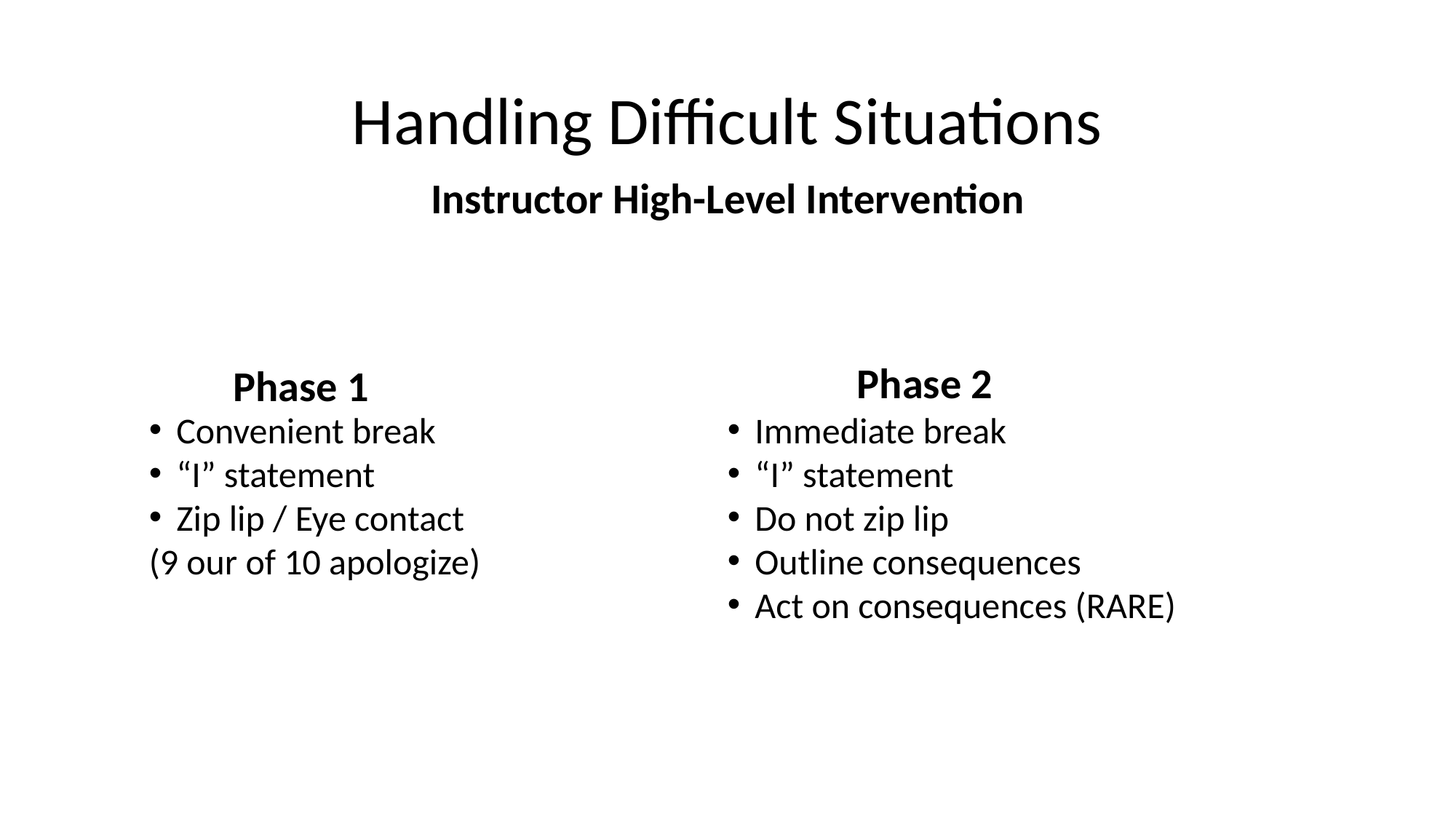

# Handling Difficult Situations
Instructor High-Level Intervention
Phase 2
Phase 1
Convenient break
“I” statement
Zip lip / Eye contact
(9 our of 10 apologize)
Immediate break
“I” statement
Do not zip lip
Outline consequences
Act on consequences (RARE)